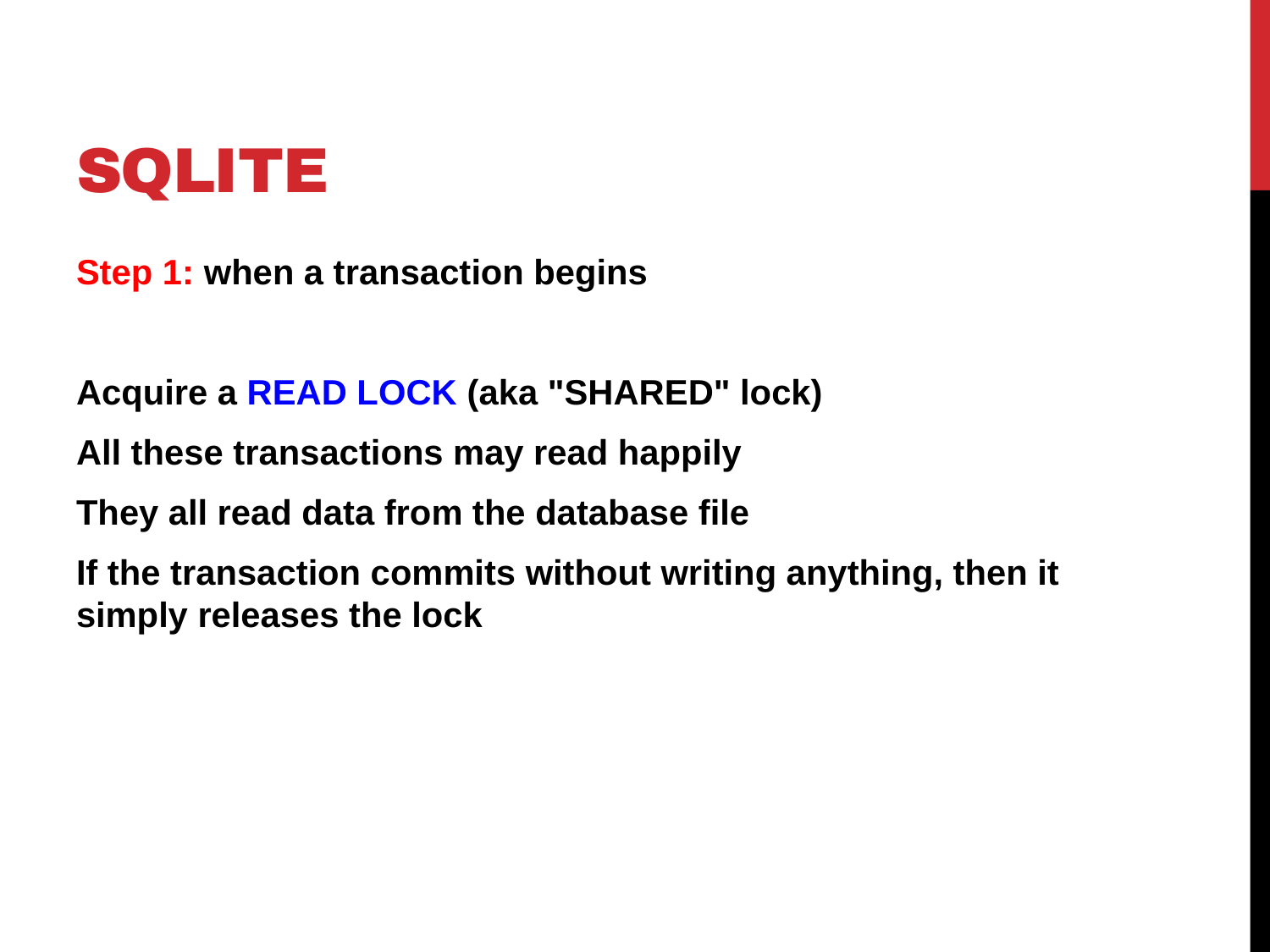

# SQLite
Step 1: when a transaction begins

Acquire a READ LOCK (aka "SHARED" lock)
All these transactions may read happily
They all read data from the database file
If the transaction commits without writing anything, then it simply releases the lock